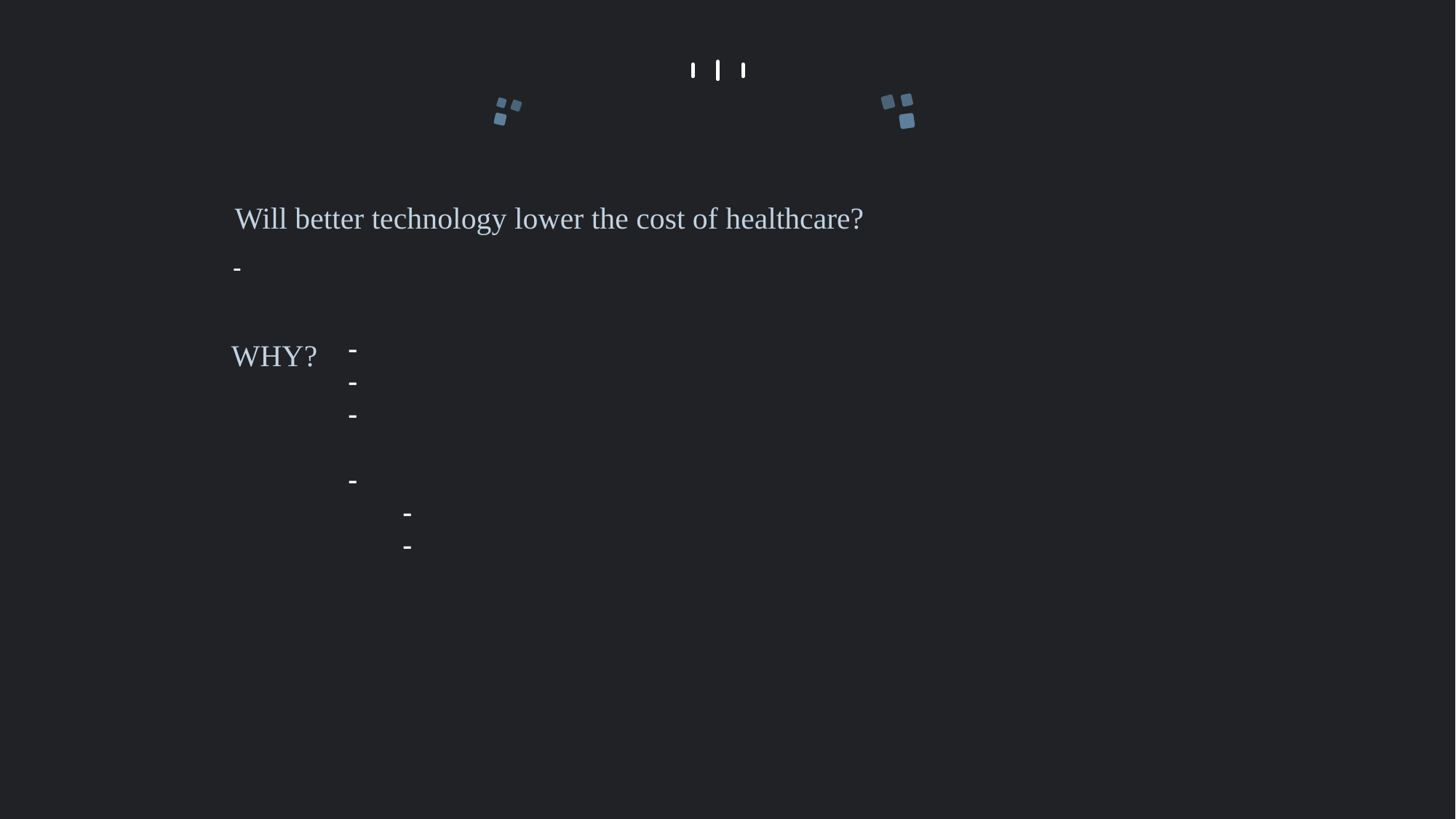

HEALTHCARE
Will better technology lower the cost of healthcare?
So far, it has raised it.

WHY?
Belief that medical science sits on the verge of solving all human ailments
Greed/ambition is endless
Even when price goes down, cumulative cost goes up as tech gets distributed more broadly
Expensive diagnostic tests
Availability of high-tech equipment
Threat of lawsuits